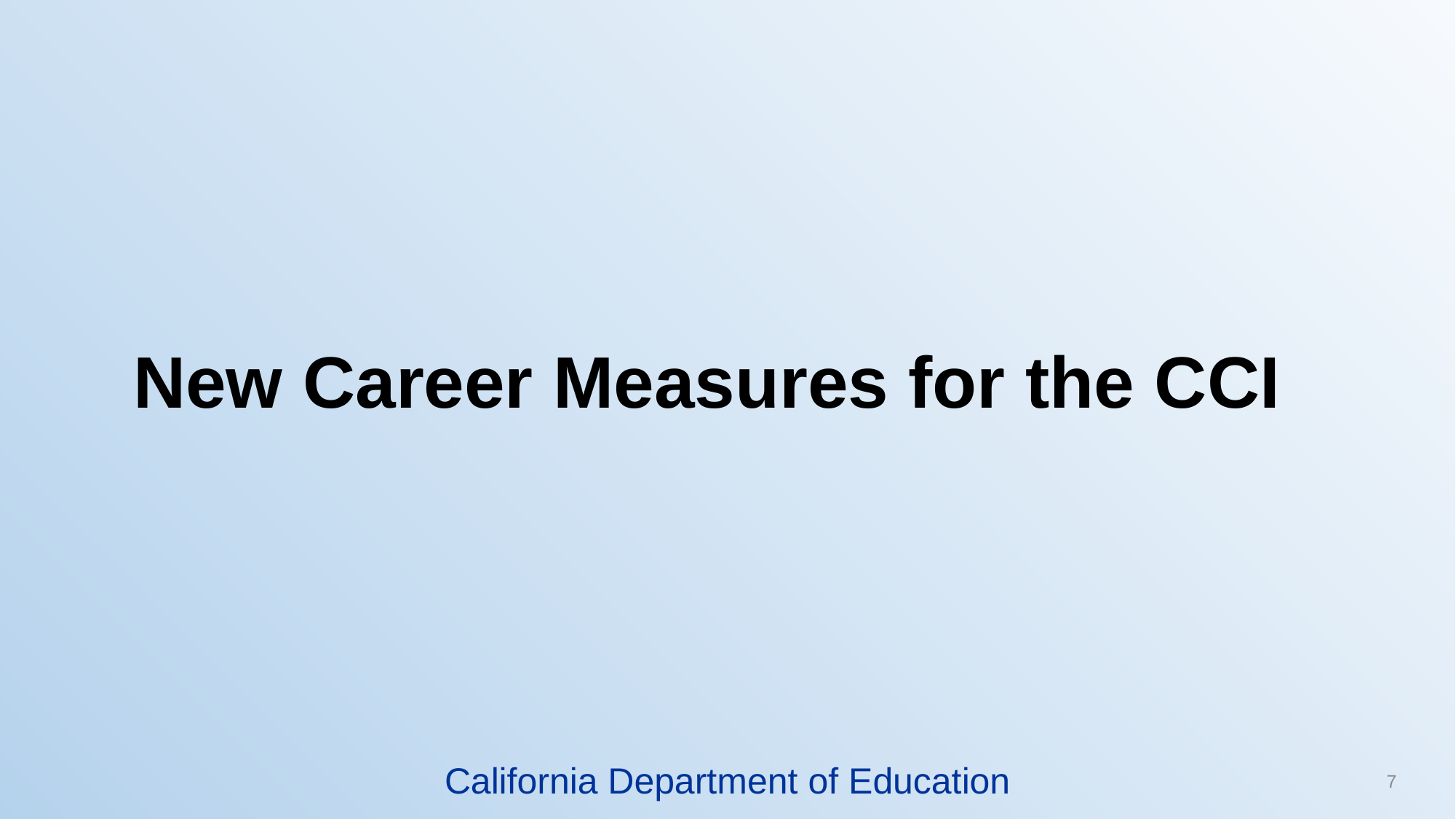

# New Career Measures for the CCI
California Department of Education
7